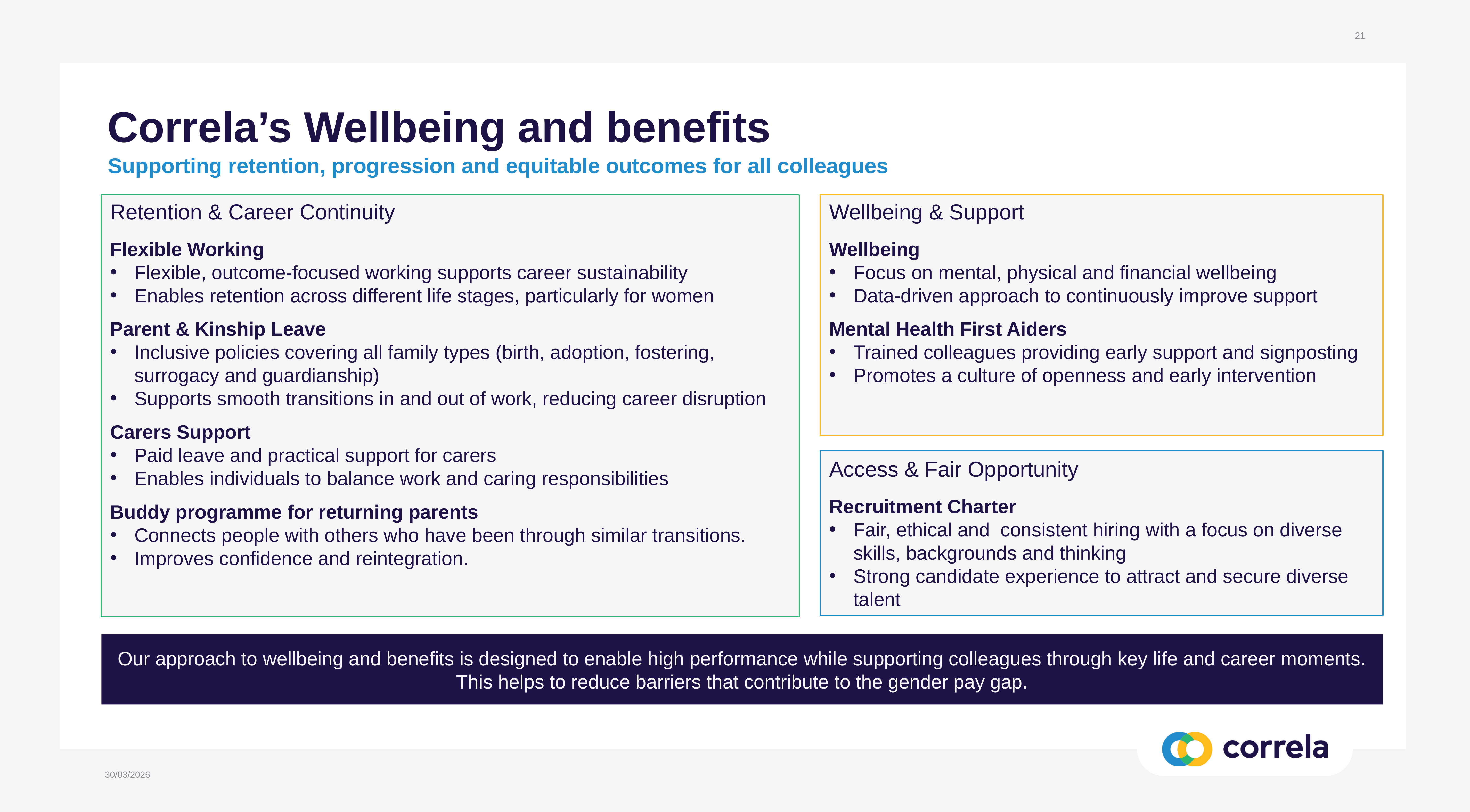

21
Correla’s Wellbeing and benefits
Supporting retention, progression and equitable outcomes for all colleagues
Wellbeing & Support

Wellbeing
Focus on mental, physical and financial wellbeing
Data-driven approach to continuously improve support

Mental Health First Aiders
Trained colleagues providing early support and signposting
Promotes a culture of openness and early intervention
Retention & Career Continuity

Flexible Working
Flexible, outcome-focused working supports career sustainability
Enables retention across different life stages, particularly for women

Parent & Kinship Leave
Inclusive policies covering all family types (birth, adoption, fostering, surrogacy and guardianship)
Supports smooth transitions in and out of work, reducing career disruption

Carers Support
Paid leave and practical support for carers
Enables individuals to balance work and caring responsibilities

Buddy programme for returning parents
Connects people with others who have been through similar transitions.
Improves confidence and reintegration.
Access & Fair Opportunity

Recruitment Charter
Fair, ethical and  consistent hiring with a focus on diverse skills, backgrounds and thinking
Strong candidate experience to attract and secure diverse talent

Our approach to wellbeing and benefits is designed to enable high performance while supporting colleagues through key life and career moments. This helps to reduce barriers that contribute to the gender pay gap.
30/03/2026